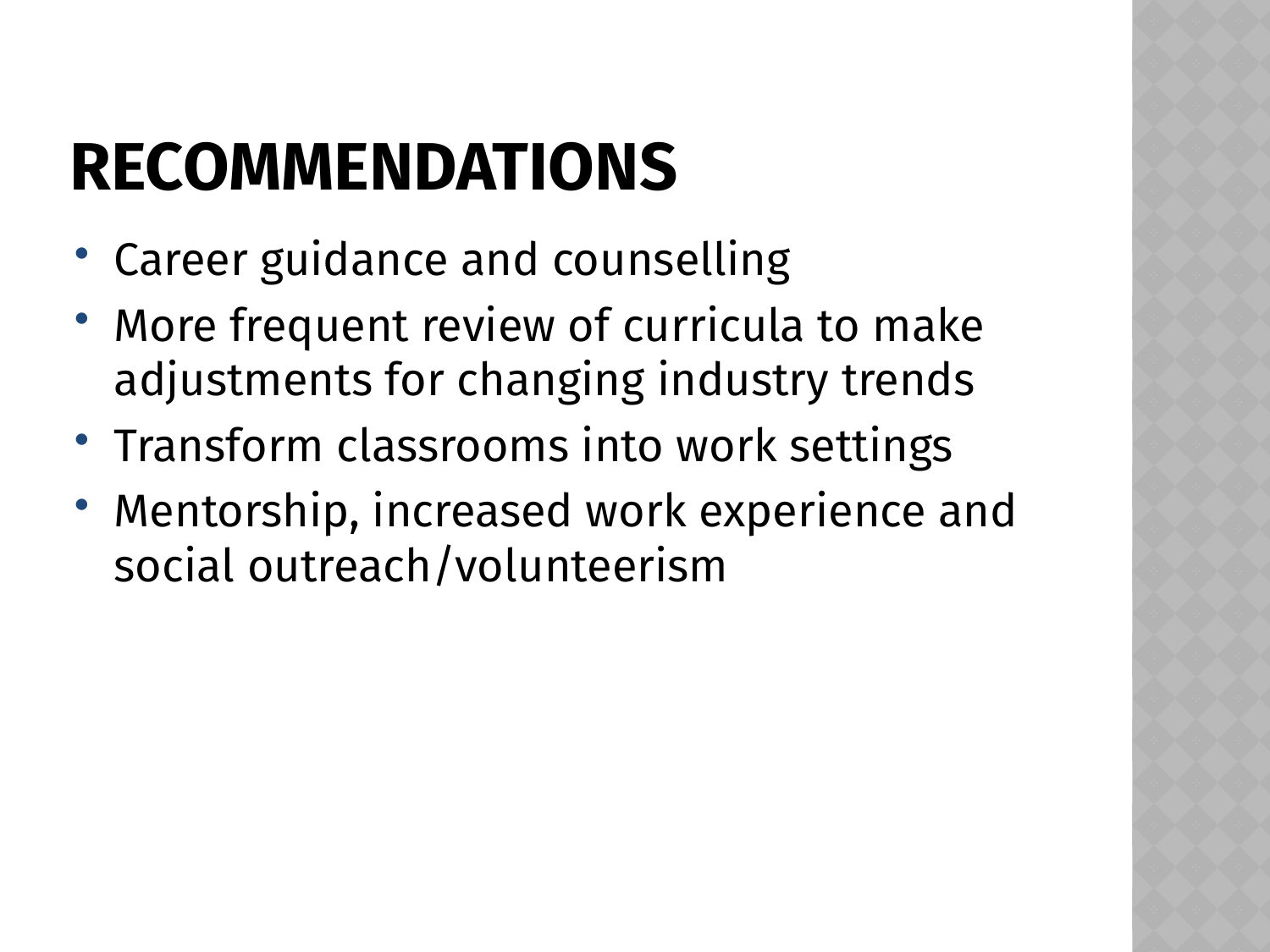

# Recommendations
Career guidance and counselling
More frequent review of curricula to make adjustments for changing industry trends
Transform classrooms into work settings
Mentorship, increased work experience and social outreach/volunteerism